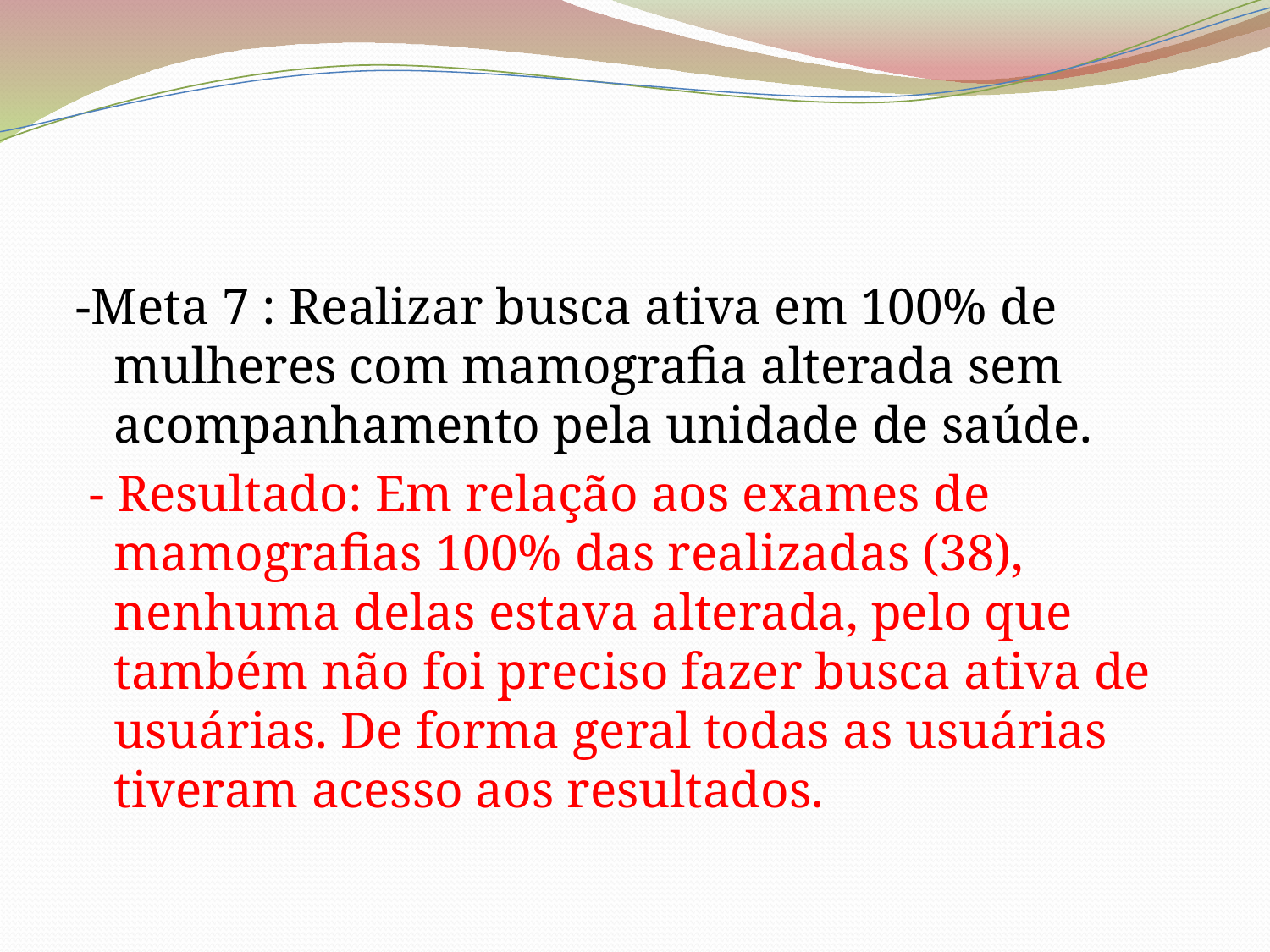

#
-Meta 7 : Realizar busca ativa em 100% de mulheres com mamografia alterada sem acompanhamento pela unidade de saúde.
 - Resultado: Em relação aos exames de mamografias 100% das realizadas (38), nenhuma delas estava alterada, pelo que também não foi preciso fazer busca ativa de usuárias. De forma geral todas as usuárias tiveram acesso aos resultados.